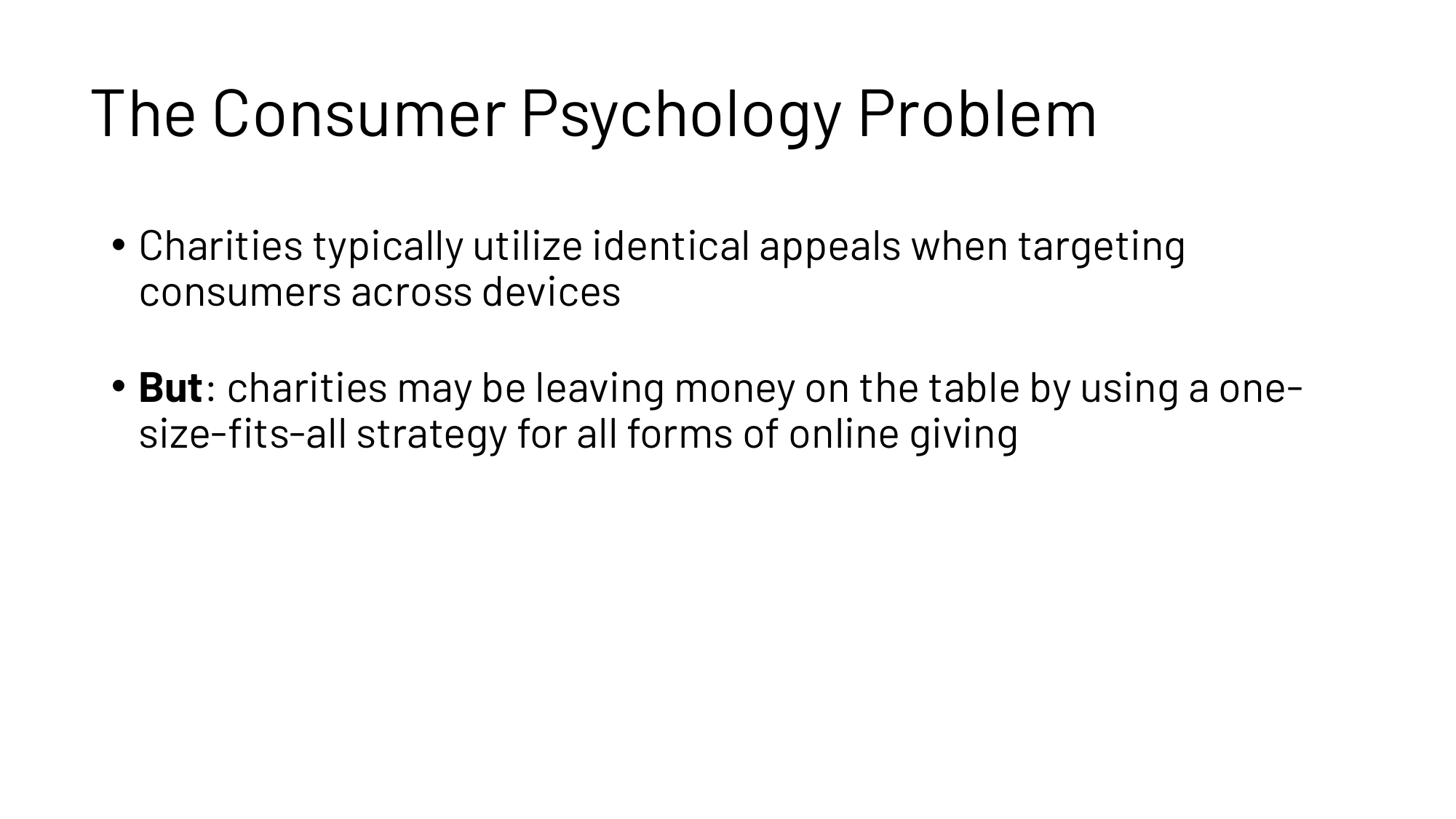

The Consumer Psychology Problem
Charities typically utilize identical appeals when targeting consumers across devices

But: charities may be leaving money on the table by using a one-size-fits-all strategy for all forms of online giving